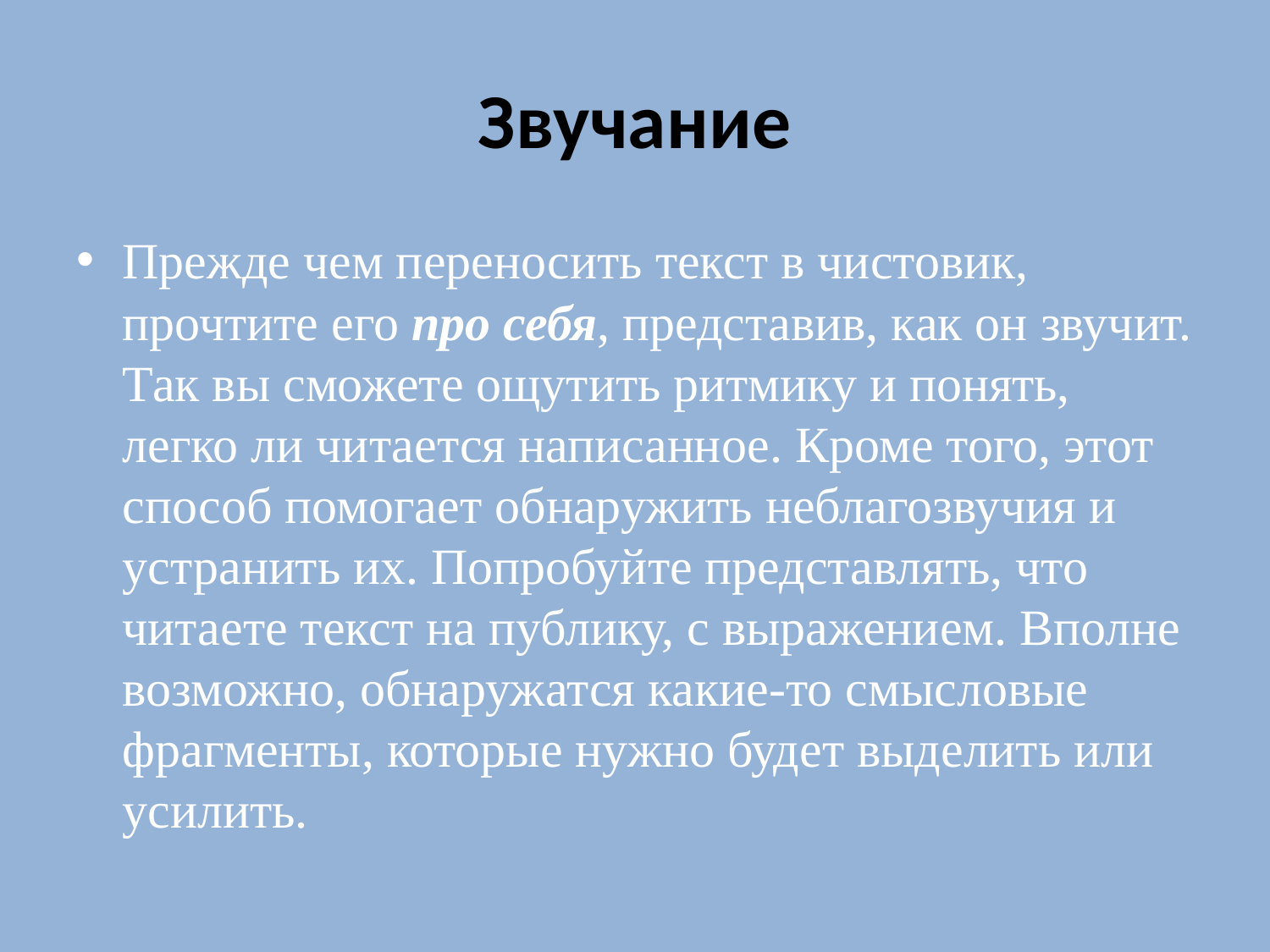

# Звучание
Прежде чем переносить текст в чистовик, прочтите его про себя, представив, как он звучит. Так вы сможете ощутить ритмику и понять, легко ли читается написанное. Кроме того, этот способ помогает обнаружить неблагозвучия и устранить их. Попробуйте представлять, что читаете текст на публику, с выражением. Вполне возможно, обнаружатся какие-то смысловые фрагменты, которые нужно будет выделить или усилить.